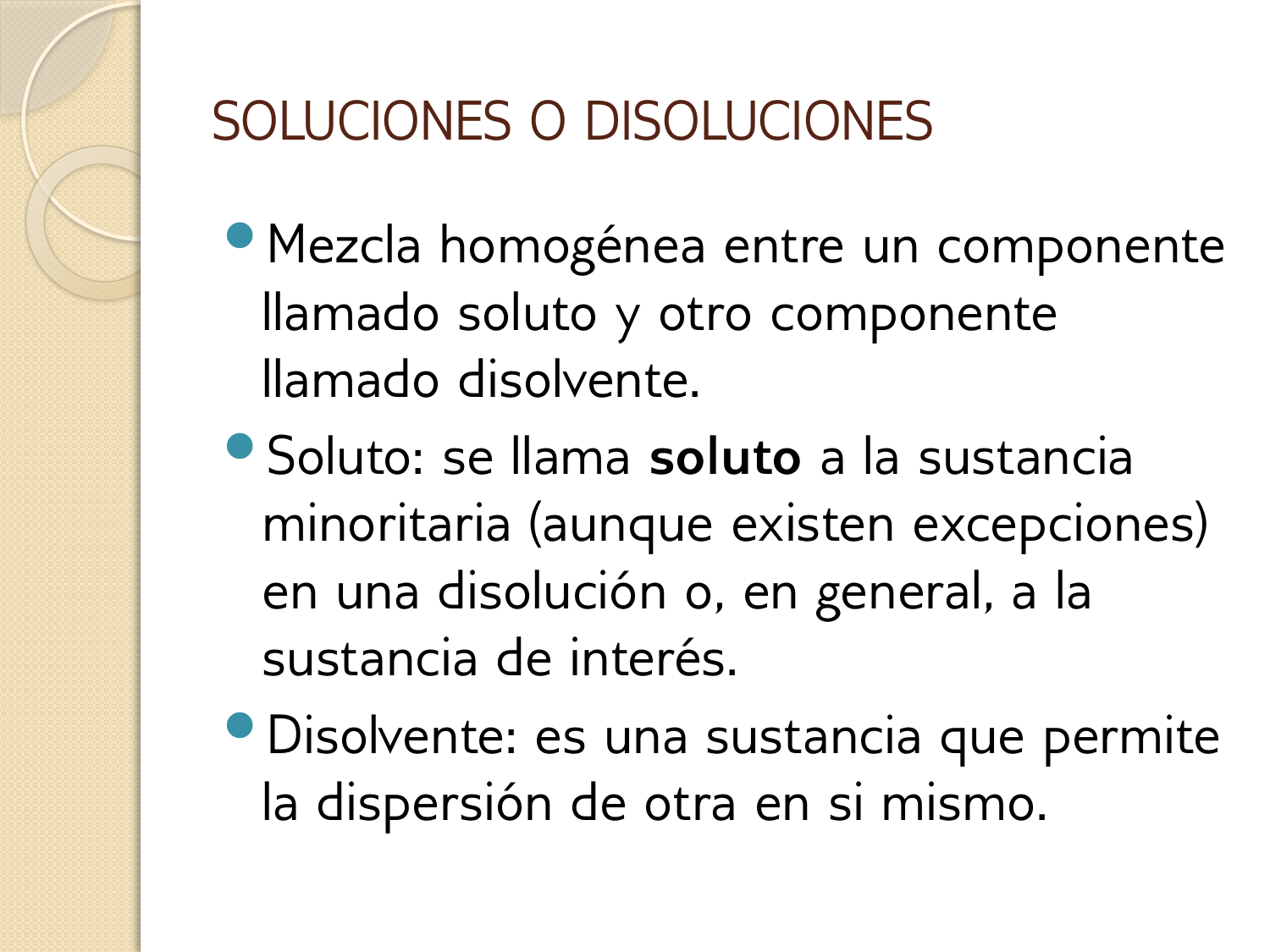

# SOLUCIONES O DISOLUCIONES
Mezcla homogénea entre un componente llamado soluto y otro componente llamado disolvente.
Soluto: se llama soluto a la sustancia minoritaria (aunque existen excepciones) en una disolución o, en general, a la sustancia de interés.
Disolvente: es una sustancia que permite la dispersión de otra en si mismo.